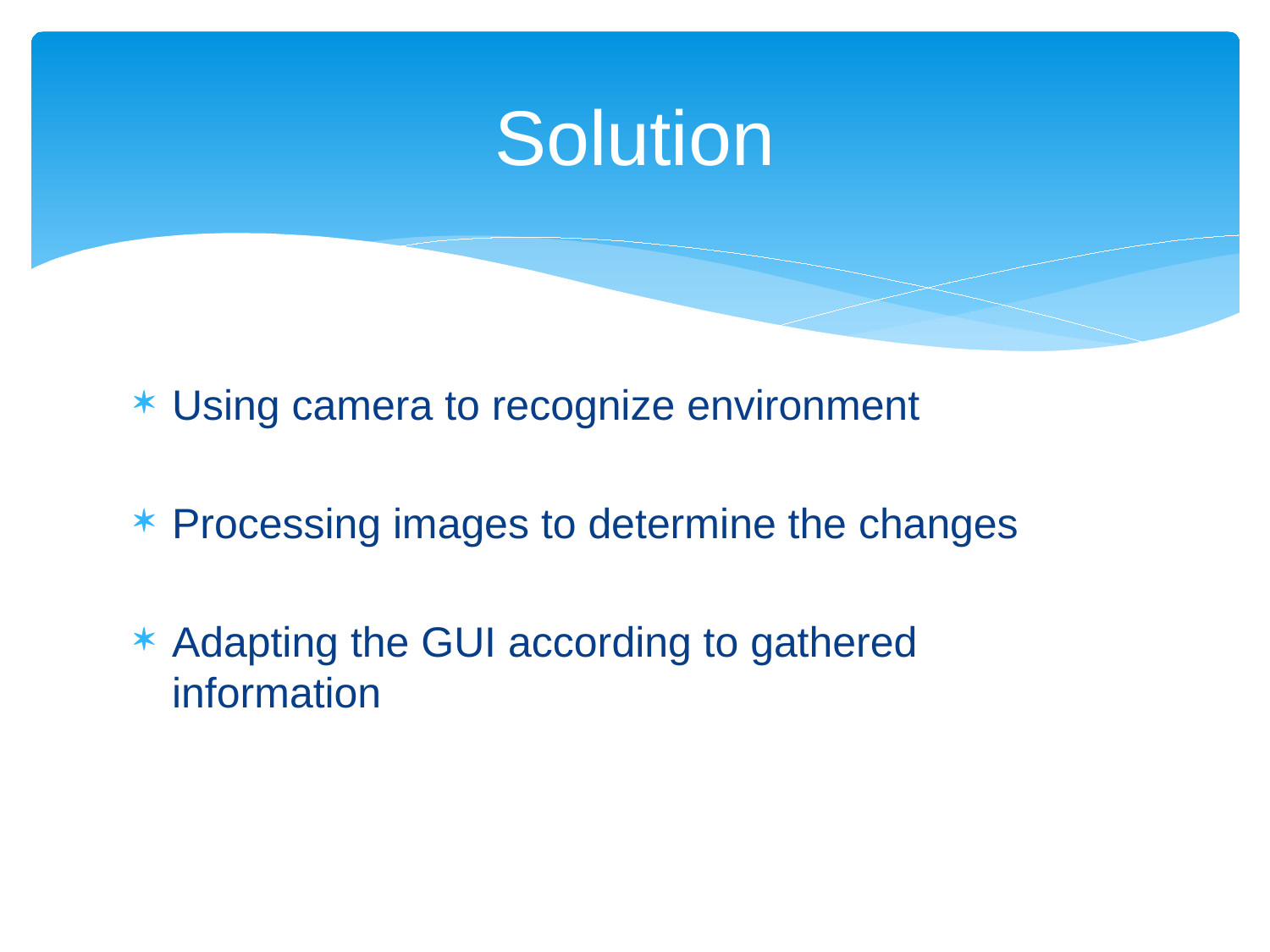

# Solution
Using camera to recognize environment

Processing images to determine the changes

Adapting the GUI according to gathered information